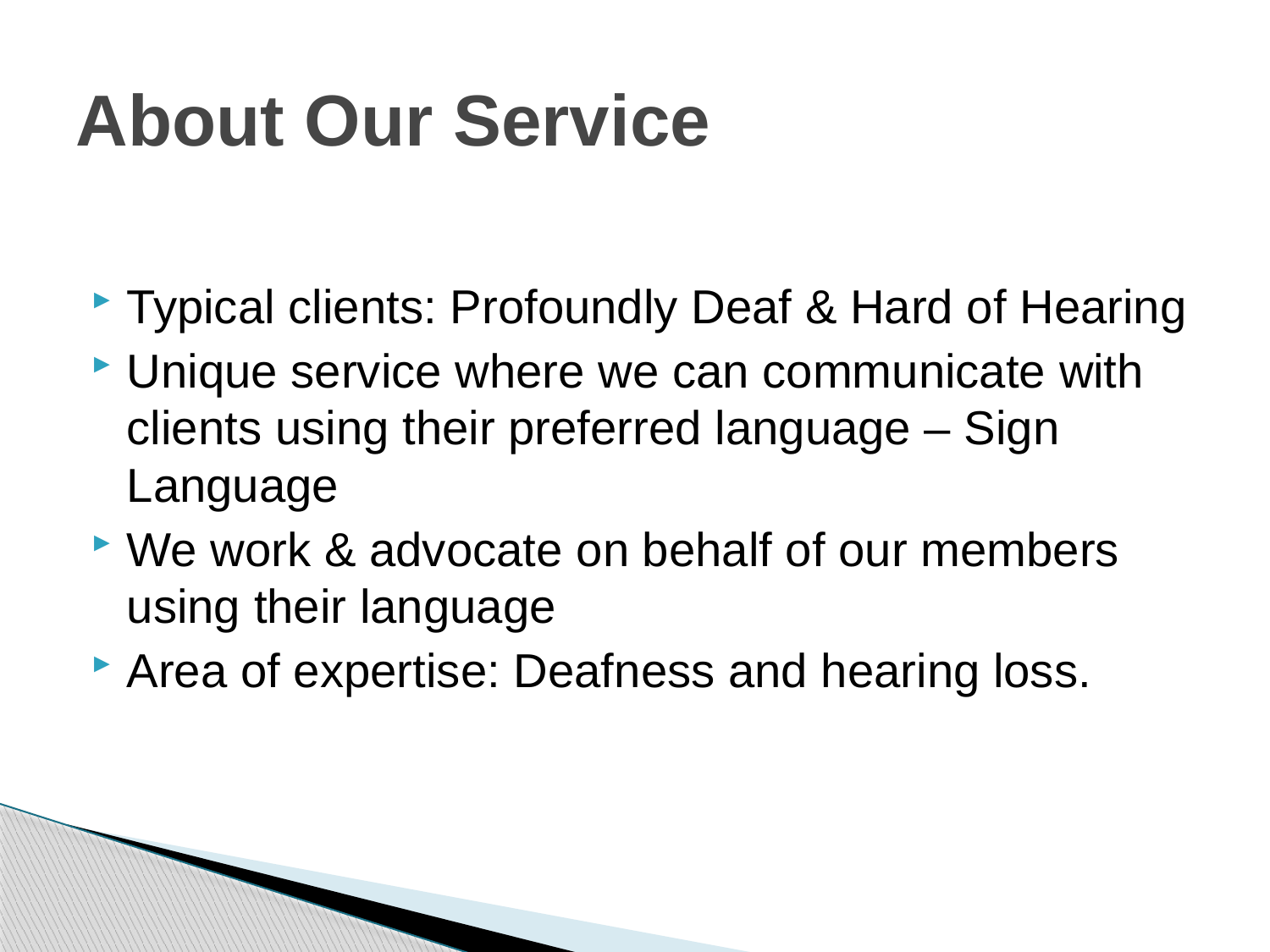

# About Our Service

Typical clients: Profoundly Deaf & Hard of Hearing
Unique service where we can communicate with clients using their preferred language – Sign Language
We work & advocate on behalf of our members using their language
Area of expertise: Deafness and hearing loss.